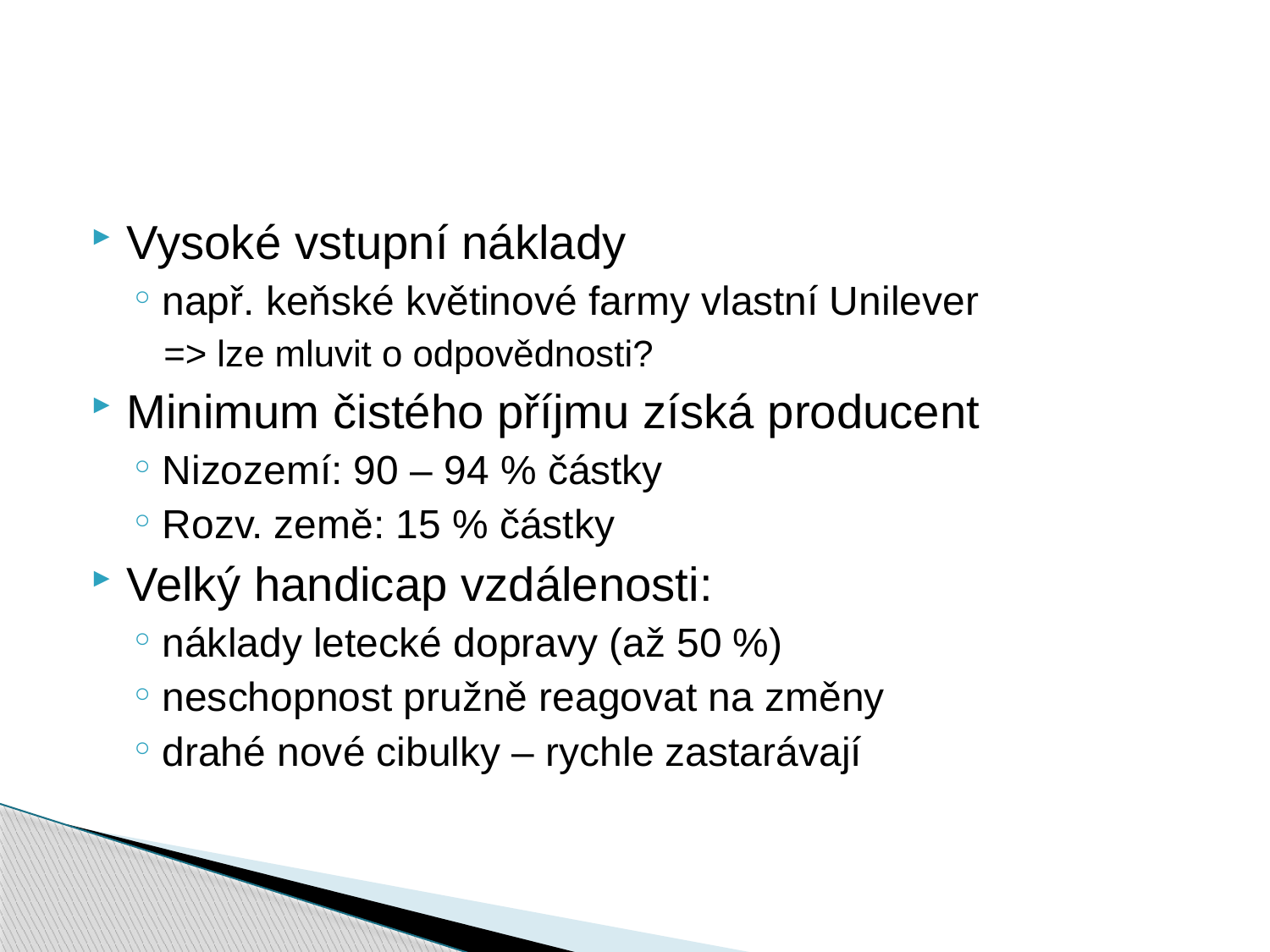

#
Vysoké vstupní náklady
např. keňské květinové farmy vlastní Unilever
=> lze mluvit o odpovědnosti?
Minimum čistého příjmu získá producent
Nizozemí: 90 – 94 % částky
Rozv. země: 15 % částky
Velký handicap vzdálenosti:
náklady letecké dopravy (až 50 %)
neschopnost pružně reagovat na změny
drahé nové cibulky – rychle zastarávají